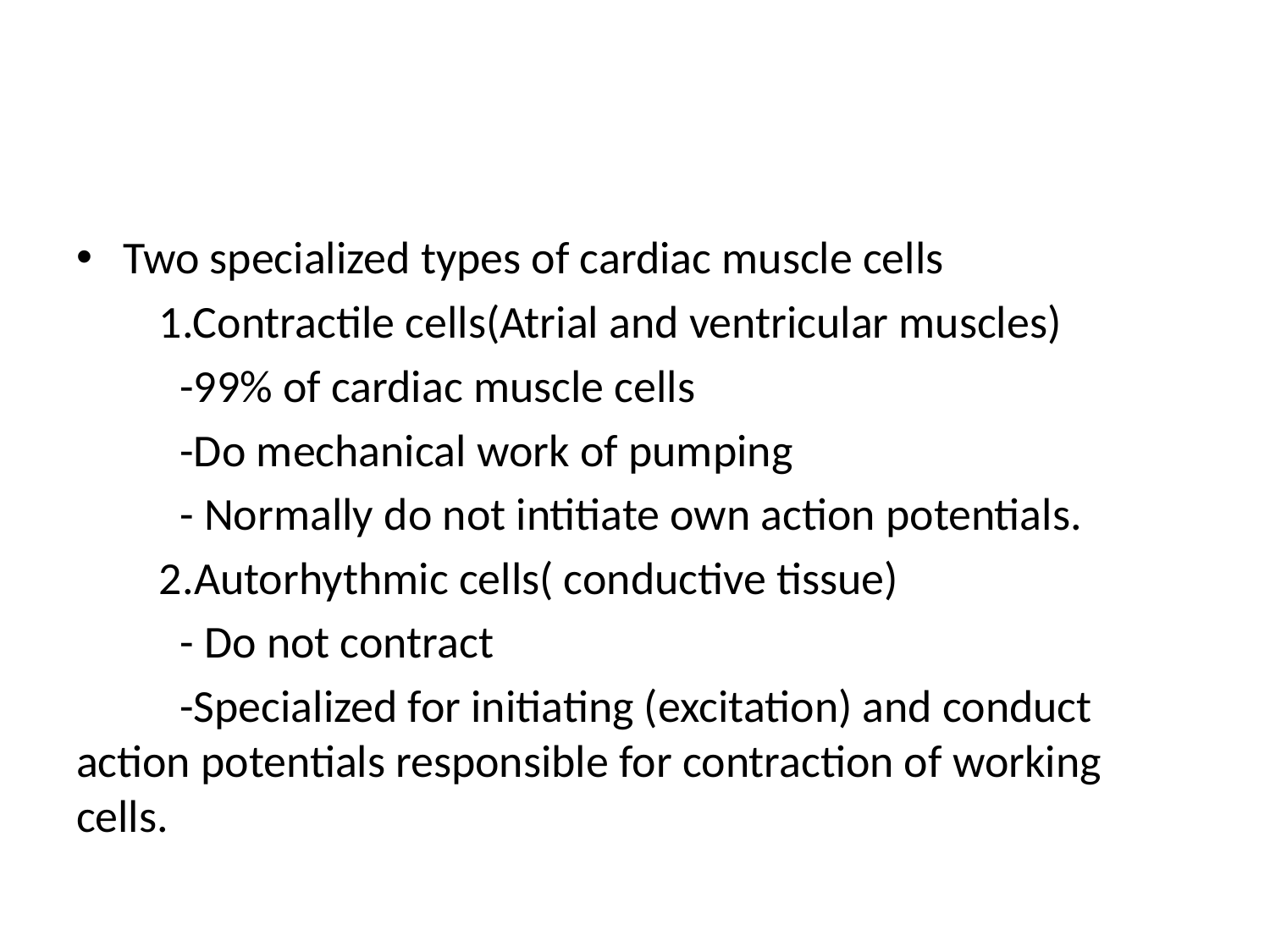

#
Two specialized types of cardiac muscle cells
        1.Contractile cells(Atrial and ventricular muscles)
          -99% of cardiac muscle cells
          -Do mechanical work of pumping
          - Normally do not intitiate own action potentials.
        2.Autorhythmic cells( conductive tissue)
          - Do not contract
          -Specialized for initiating (excitation) and conduct action potentials responsible for contraction of working cells.